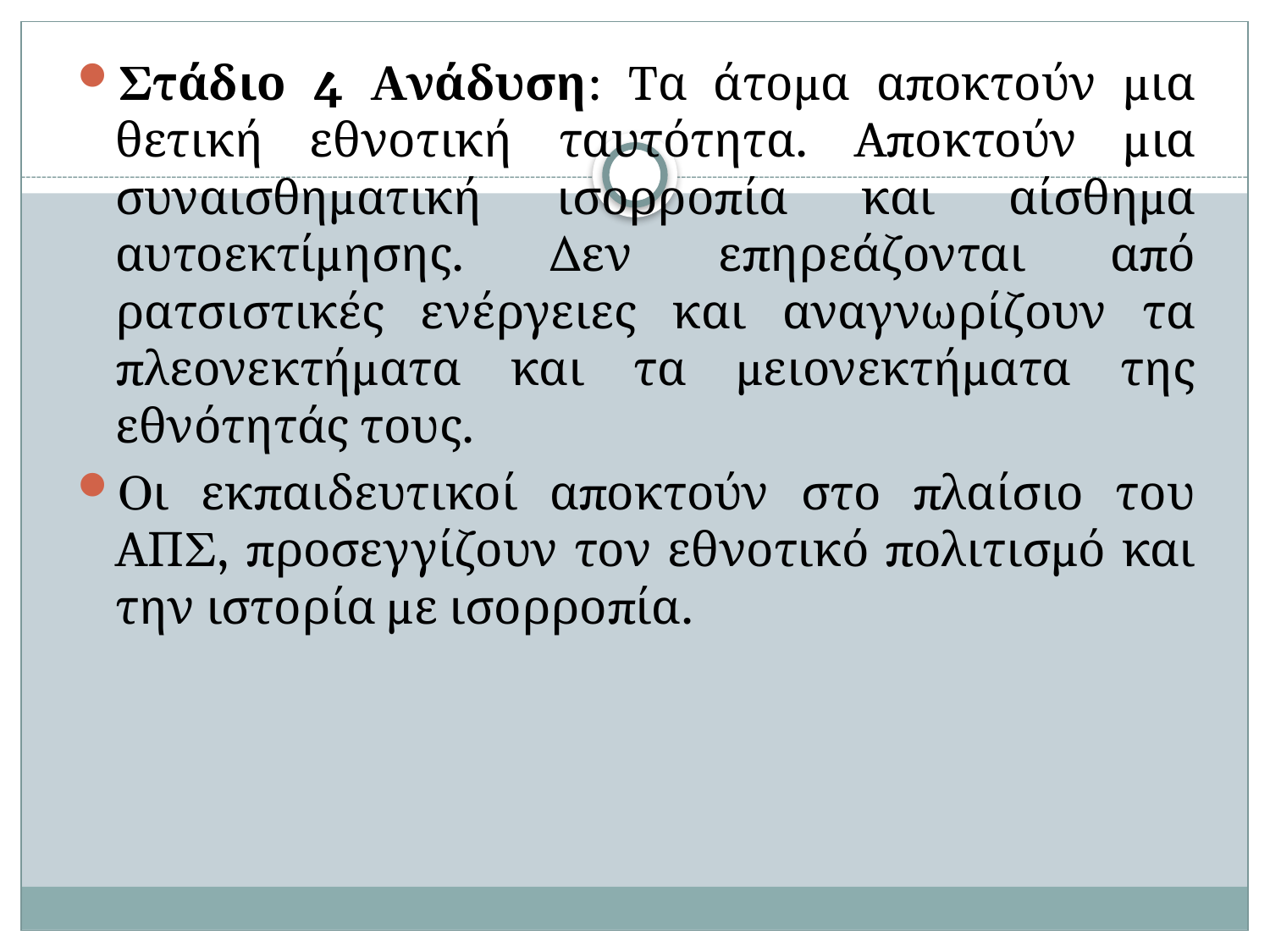

Στάδιο 4 Ανάδυση: Τα άτομα αποκτούν μια θετική εθνοτική ταυτότητα. Αποκτούν μια συναισθηματική ισορροπία και αίσθημα αυτοεκτίμησης. Δεν επηρεάζονται από ρατσιστικές ενέργειες και αναγνωρίζουν τα πλεονεκτήματα και τα μειονεκτήματα της εθνότητάς τους.
Οι εκπαιδευτικοί αποκτούν στο πλαίσιο του ΑΠΣ, προσεγγίζουν τον εθνοτικό πολιτισμό και την ιστορία με ισορροπία.